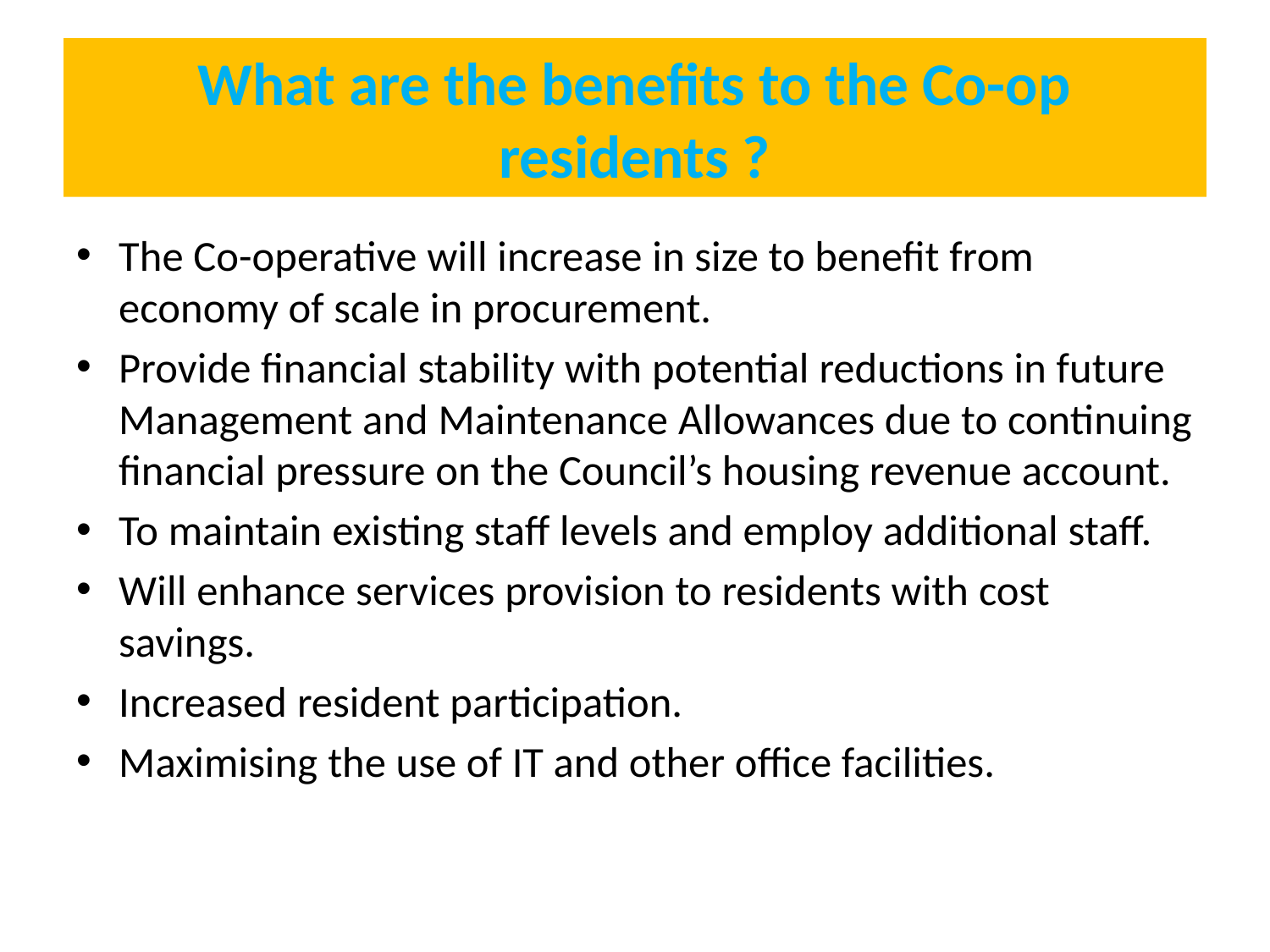

# What are the benefits to the Co-op residents ?
The Co-operative will increase in size to benefit from economy of scale in procurement.
Provide financial stability with potential reductions in future Management and Maintenance Allowances due to continuing financial pressure on the Council’s housing revenue account.
To maintain existing staff levels and employ additional staff.
Will enhance services provision to residents with cost savings.
Increased resident participation.
Maximising the use of IT and other office facilities.